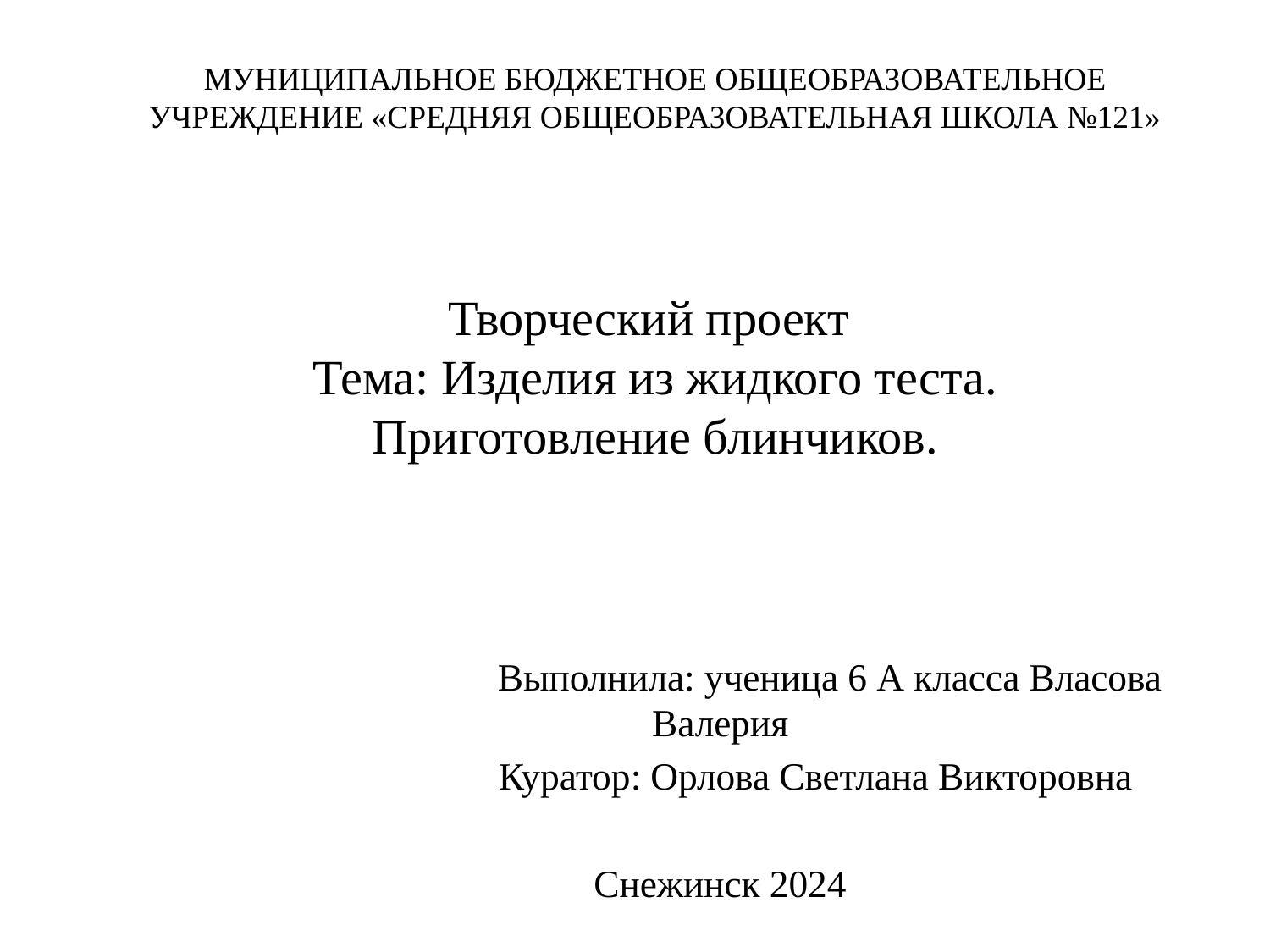

# МУНИЦИПАЛЬНОЕ БЮДЖЕТНОЕ ОБЩЕОБРАЗОВАТЕЛЬНОЕ УЧРЕЖДЕНИЕ «СРЕДНЯЯ ОБЩЕОБРАЗОВАТЕЛЬНАЯ ШКОЛА №121» Творческий проект Тема: Изделия из жидкого теста. Приготовление блинчиков.
                       Выполнила: ученица 6 А класса Власова Валерия
                    Куратор: Орлова Светлана Викторовна

Снежинск 2024